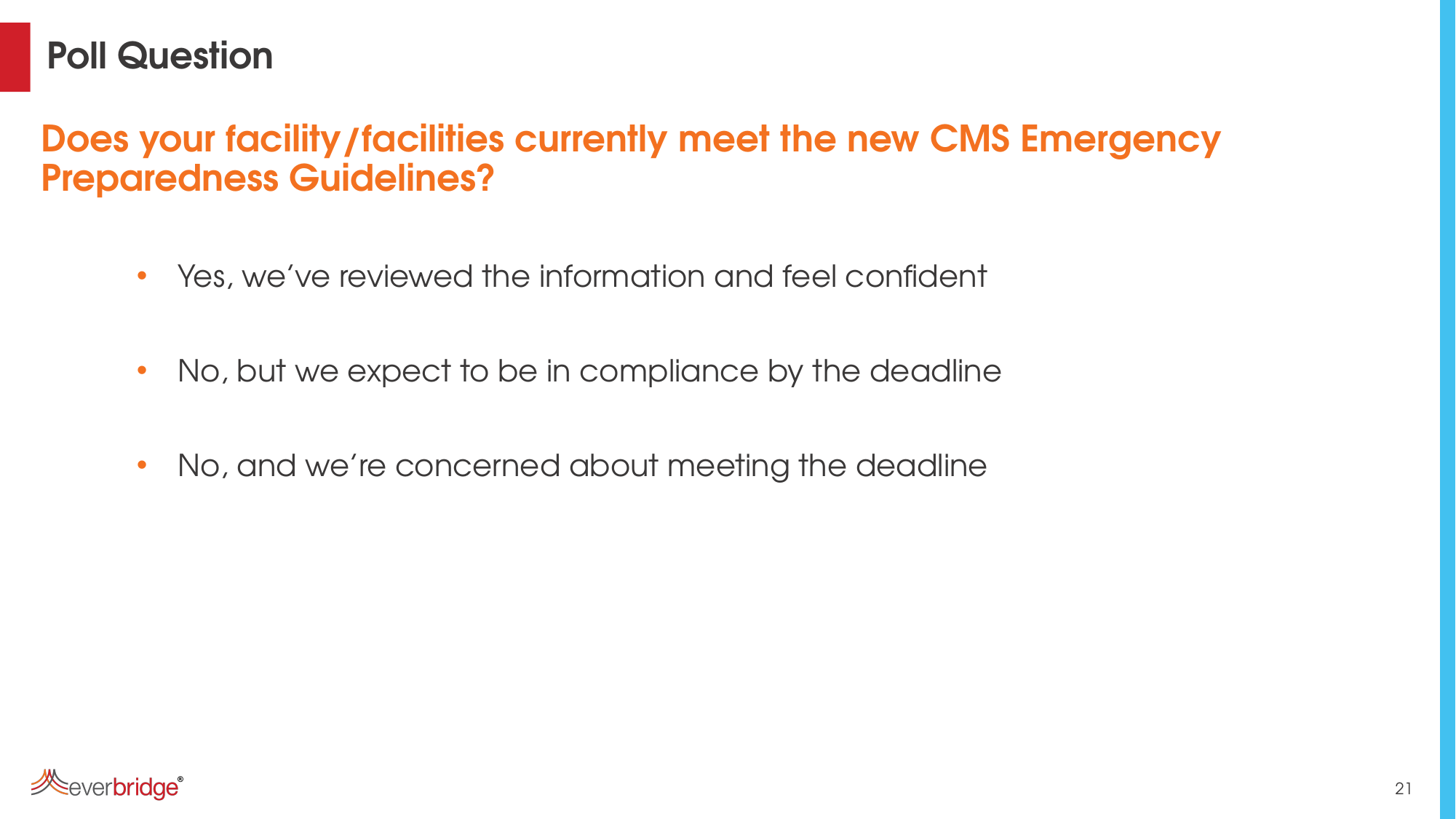

Poll Question
Does your facility/facilities currently meet the new CMS Emergency Preparedness Guidelines?

Yes, we’ve reviewed the information and feel confident

No, but we expect to be in compliance by the deadline

No, and we’re concerned about meeting the deadline